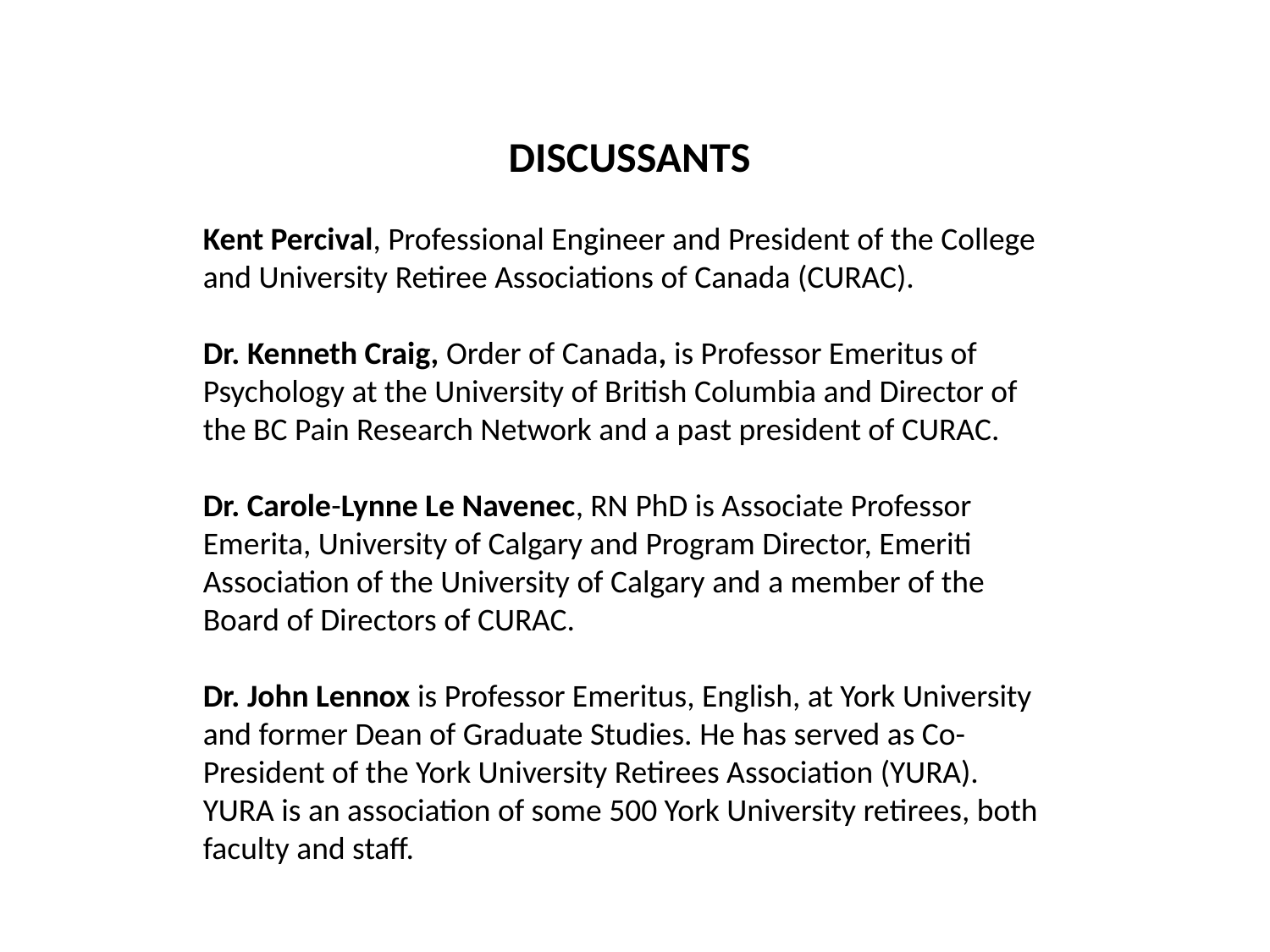

DISCUSSANTS

Kent Percival, Professional Engineer and President of the College and University Retiree Associations of Canada (CURAC).

Dr. Kenneth Craig, Order of Canada, is Professor Emeritus of Psychology at the University of British Columbia and Director of the BC Pain Research Network and a past president of CURAC.

Dr. Carole-Lynne Le Navenec, RN PhD is Associate Professor Emerita, University of Calgary and Program Director, Emeriti Association of the University of Calgary and a member of the Board of Directors of CURAC.

Dr. John Lennox is Professor Emeritus, English, at York University and former Dean of Graduate Studies. He has served as Co-President of the York University Retirees Association (YURA). YURA is an association of some 500 York University retirees, both faculty and staff.